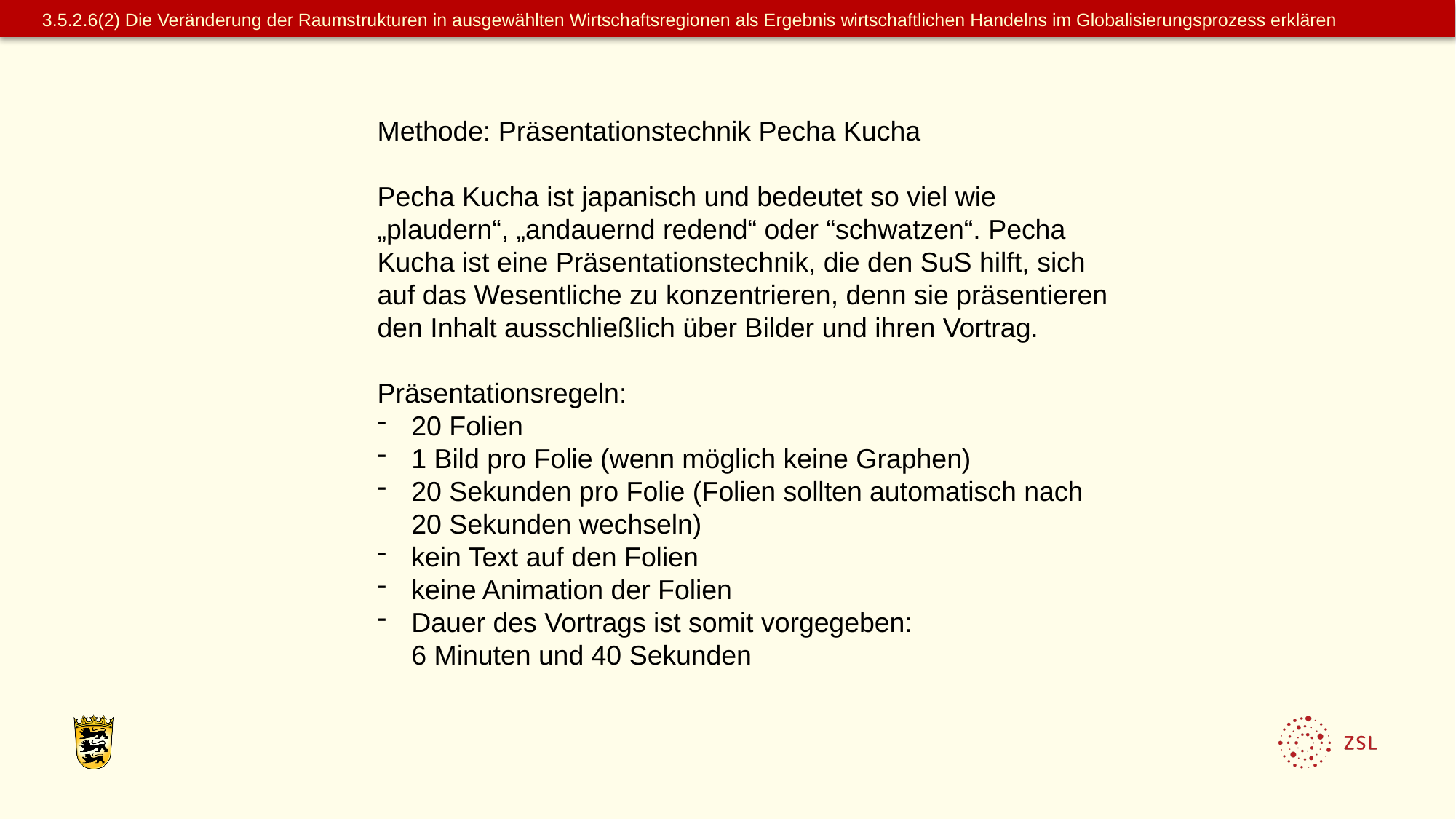

3.5.2.6(2) Die Veränderung der Raumstrukturen in ausgewählten Wirtschaftsregionen als Ergebnis wirtschaftlichen Handelns im Globalisierungsprozess erklären
Methode: Präsentationstechnik Pecha Kucha

Pecha Kucha ist japanisch und bedeutet so viel wie „plaudern“, „andauernd redend“ oder “schwatzen“. Pecha Kucha ist eine Präsentationstechnik, die den SuS hilft, sich auf das Wesentliche zu konzentrieren, denn sie präsentieren den Inhalt ausschließlich über Bilder und ihren Vortrag.

Präsentationsregeln:
20 Folien
1 Bild pro Folie (wenn möglich keine Graphen)
20 Sekunden pro Folie (Folien sollten automatisch nach 20 Sekunden wechseln)
kein Text auf den Folien
keine Animation der Folien
Dauer des Vortrags ist somit vorgegeben:
6 Minuten und 40 Sekunden